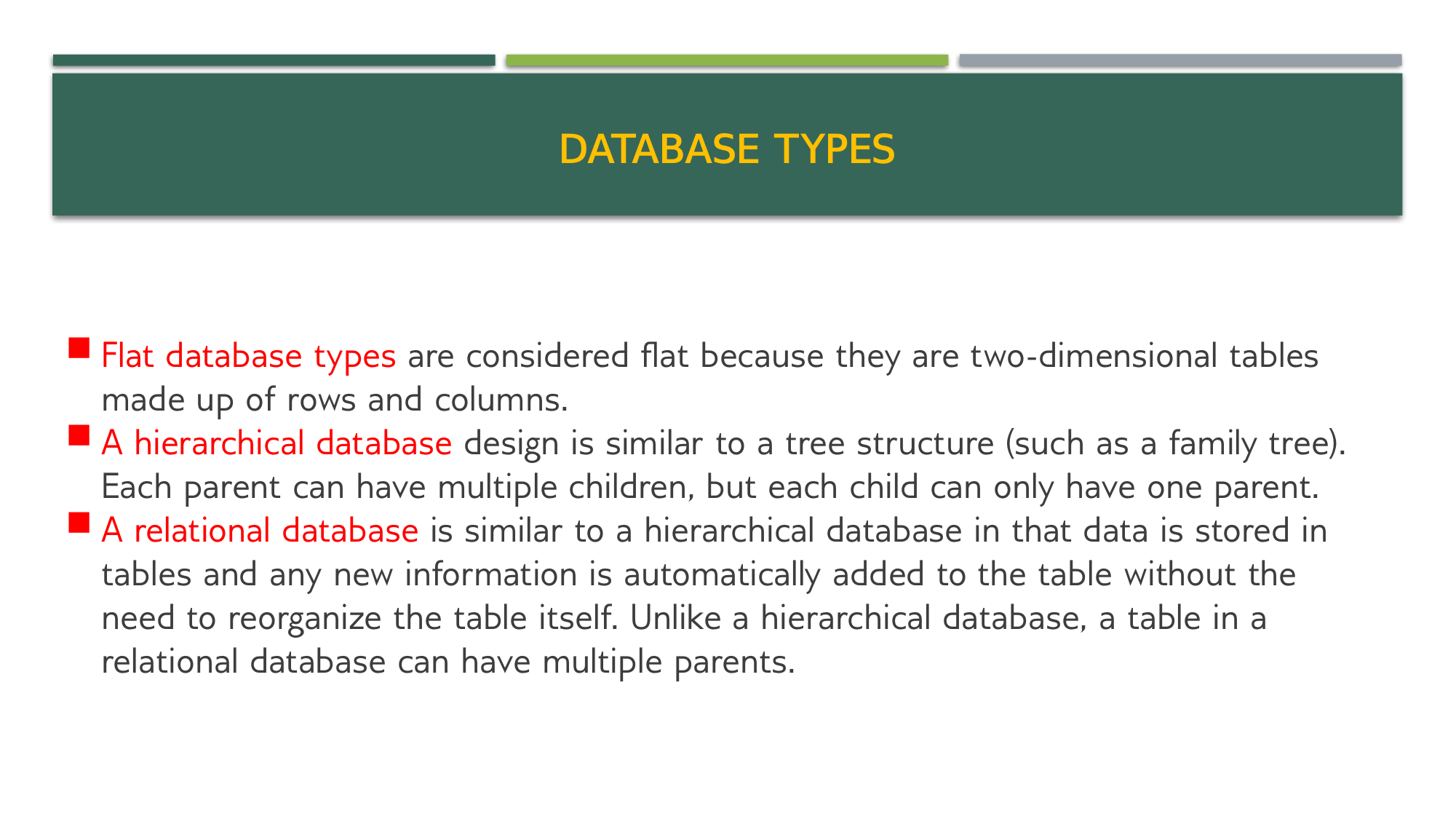

# Database types
Flat database types are considered flat because they are two-dimensional tables made up of rows and columns.
A hierarchical database design is similar to a tree structure (such as a family tree). Each parent can have multiple children, but each child can only have one parent.
A relational database is similar to a hierarchical database in that data is stored in tables and any new information is automatically added to the table without the need to reorganize the table itself. Unlike a hierarchical database, a table in a relational database can have multiple parents.